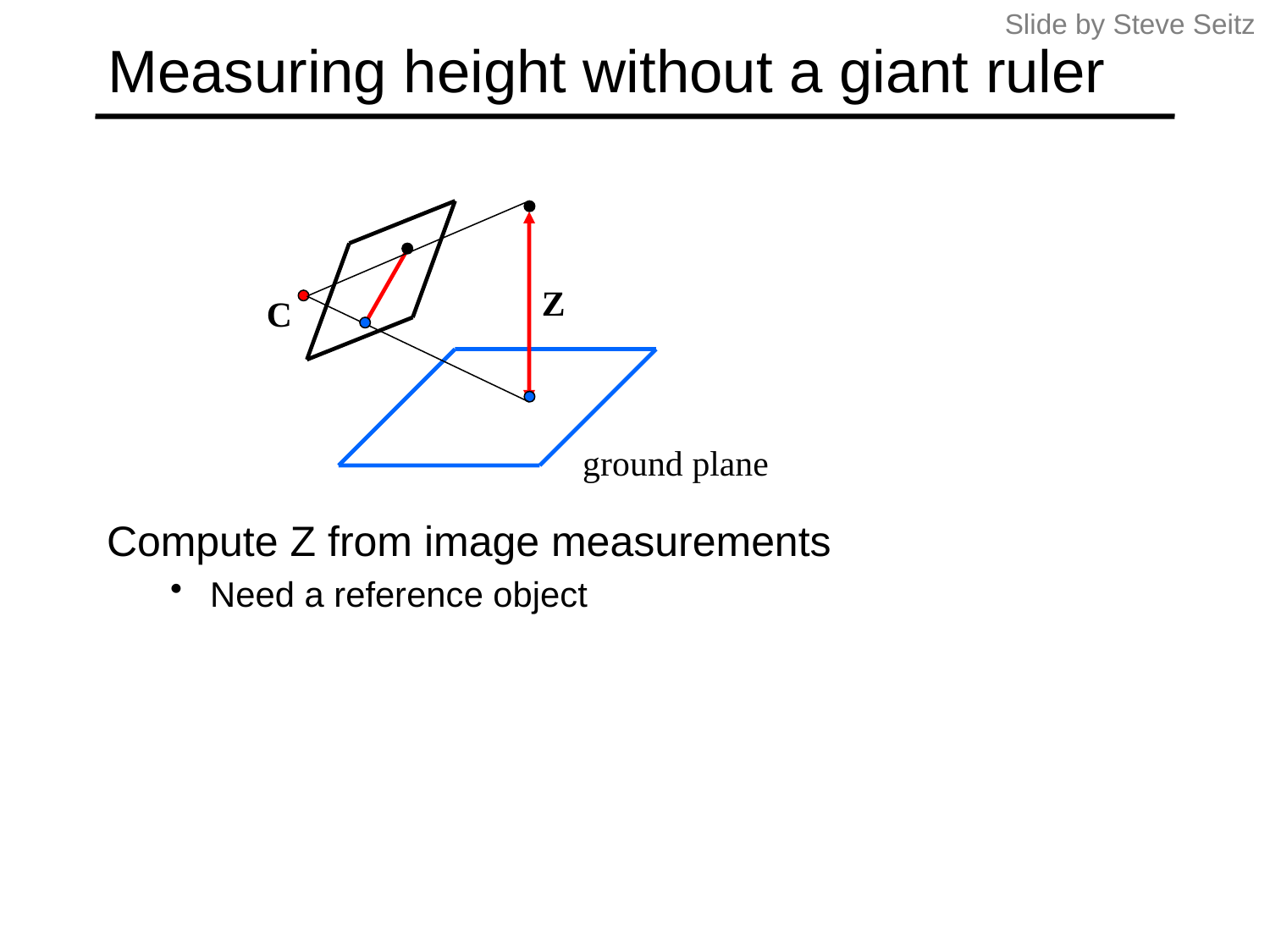

Slide by Steve Seitz
# Measuring height without a giant ruler

Z
C

ground plane
Compute Z from image measurements
Need a reference object